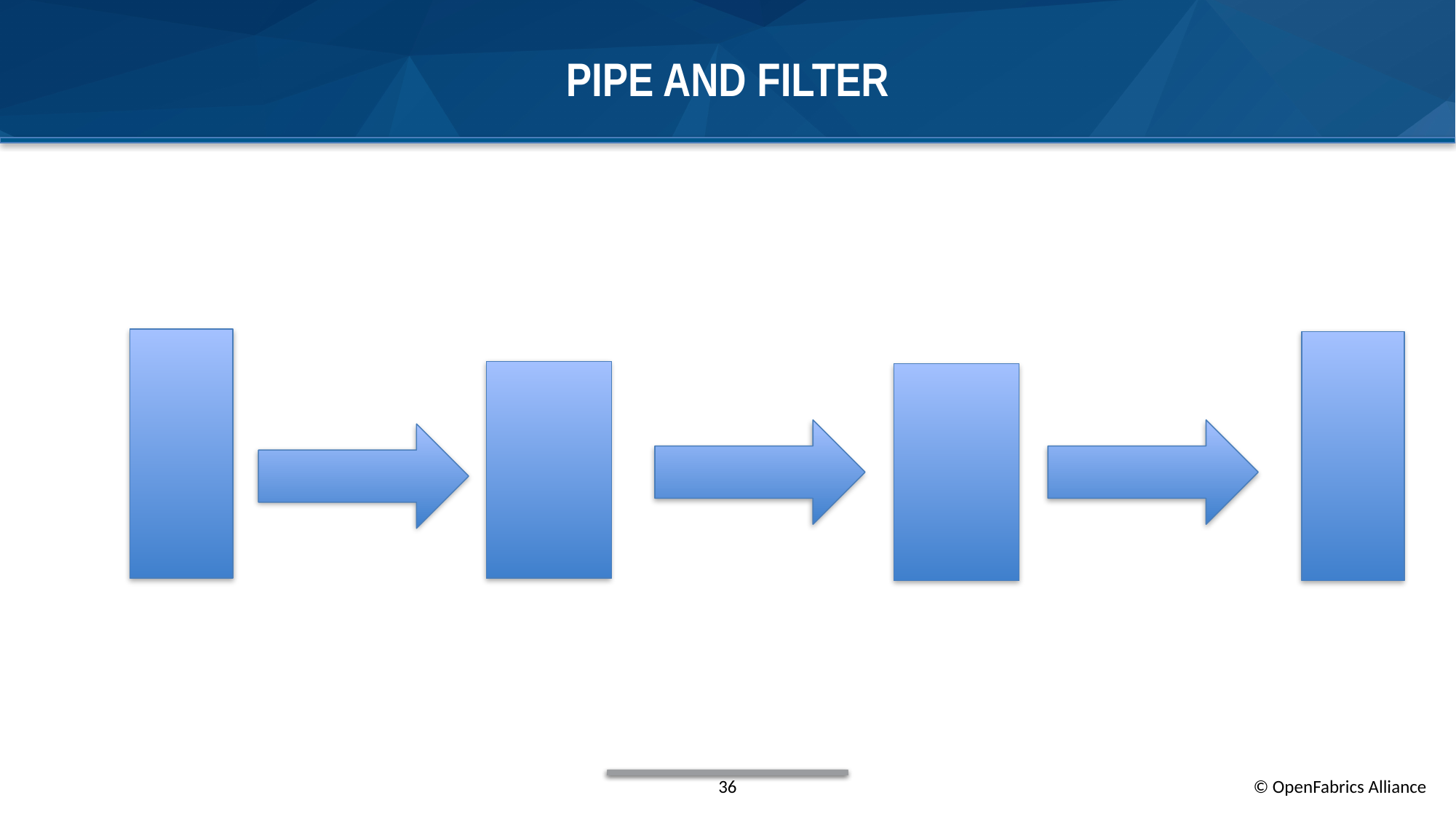

# Pipe and Filter

36
© OpenFabrics Alliance